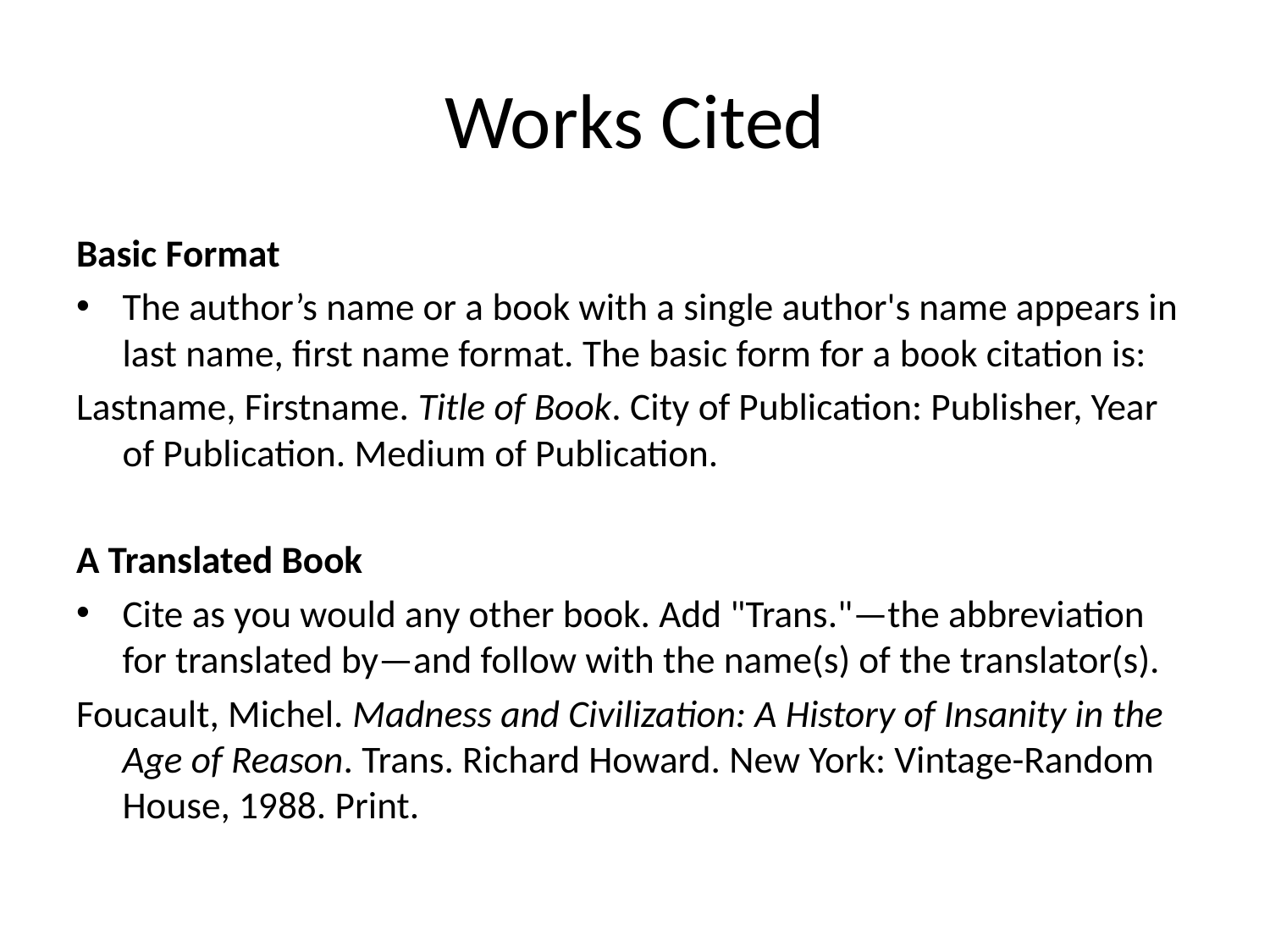

# Works Cited
Basic Format
The author’s name or a book with a single author's name appears in last name, first name format. The basic form for a book citation is:
Lastname, Firstname. Title of Book. City of Publication: Publisher, Year of Publication. Medium of Publication.

A Translated Book
Cite as you would any other book. Add "Trans."—the abbreviation for translated by—and follow with the name(s) of the translator(s).
Foucault, Michel. Madness and Civilization: A History of Insanity in the Age of Reason. Trans. Richard Howard. New York: Vintage-Random House, 1988. Print.